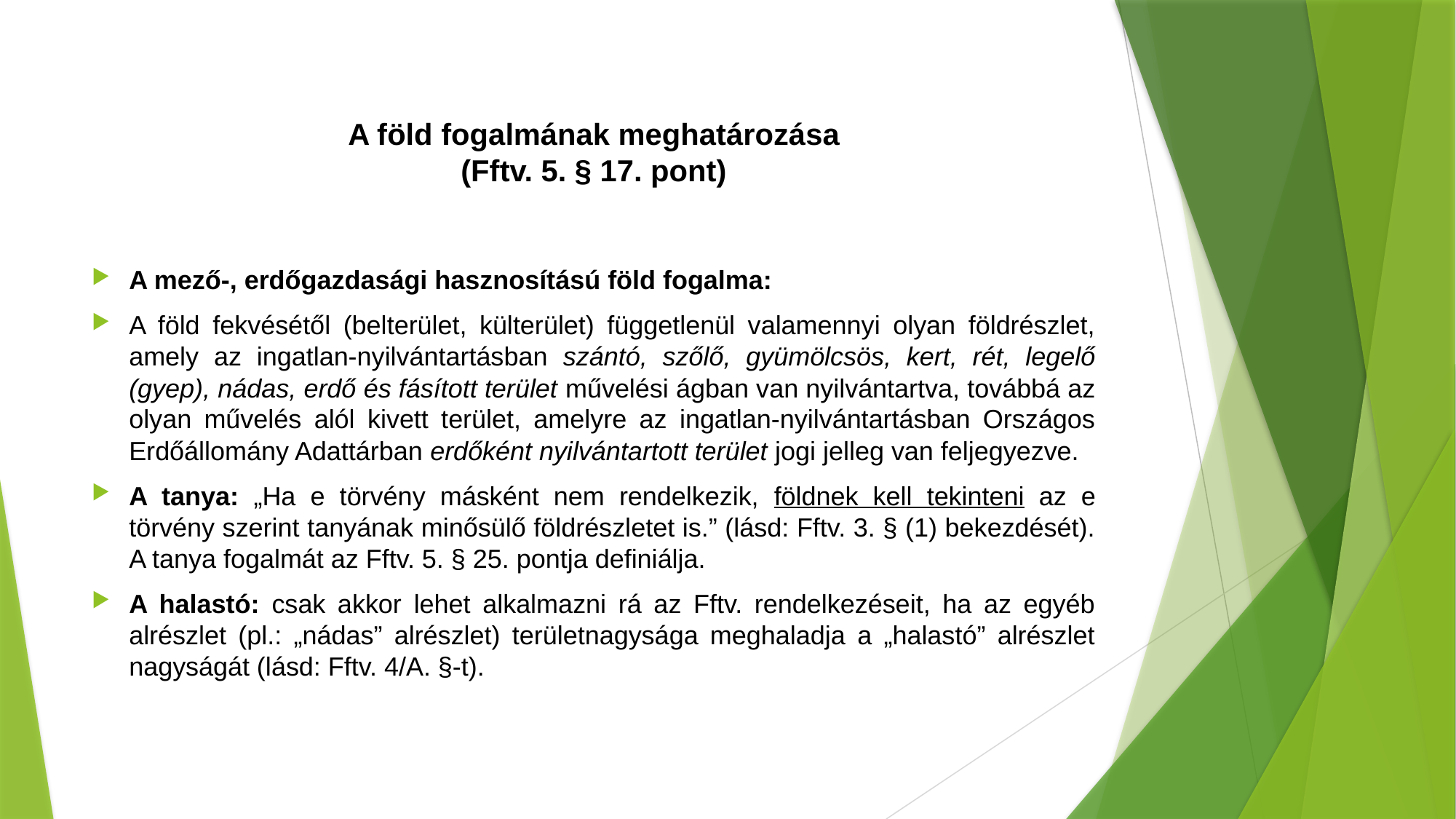

# A föld fogalmának meghatározása (Fftv. 5. § 17. pont)
A mező-, erdőgazdasági hasznosítású föld fogalma:
A föld fekvésétől (belterület, külterület) függetlenül valamennyi olyan földrészlet, amely az ingatlan-nyilvántartásban szántó, szőlő, gyümölcsös, kert, rét, legelő (gyep), nádas, erdő és fásított terület művelési ágban van nyilvántartva, továbbá az olyan művelés alól kivett terület, amelyre az ingatlan-nyilvántartásban Országos Erdőállomány Adattárban erdőként nyilvántartott terület jogi jelleg van feljegyezve.
A tanya: „Ha e törvény másként nem rendelkezik, földnek kell tekinteni az e törvény szerint tanyának minősülő földrészletet is.” (lásd: Fftv. 3. § (1) bekezdését). A tanya fogalmát az Fftv. 5. § 25. pontja definiálja.
A halastó: csak akkor lehet alkalmazni rá az Fftv. rendelkezéseit, ha az egyéb alrészlet (pl.: „nádas” alrészlet) területnagysága meghaladja a „halastó” alrészlet nagyságát (lásd: Fftv. 4/A. §-t).